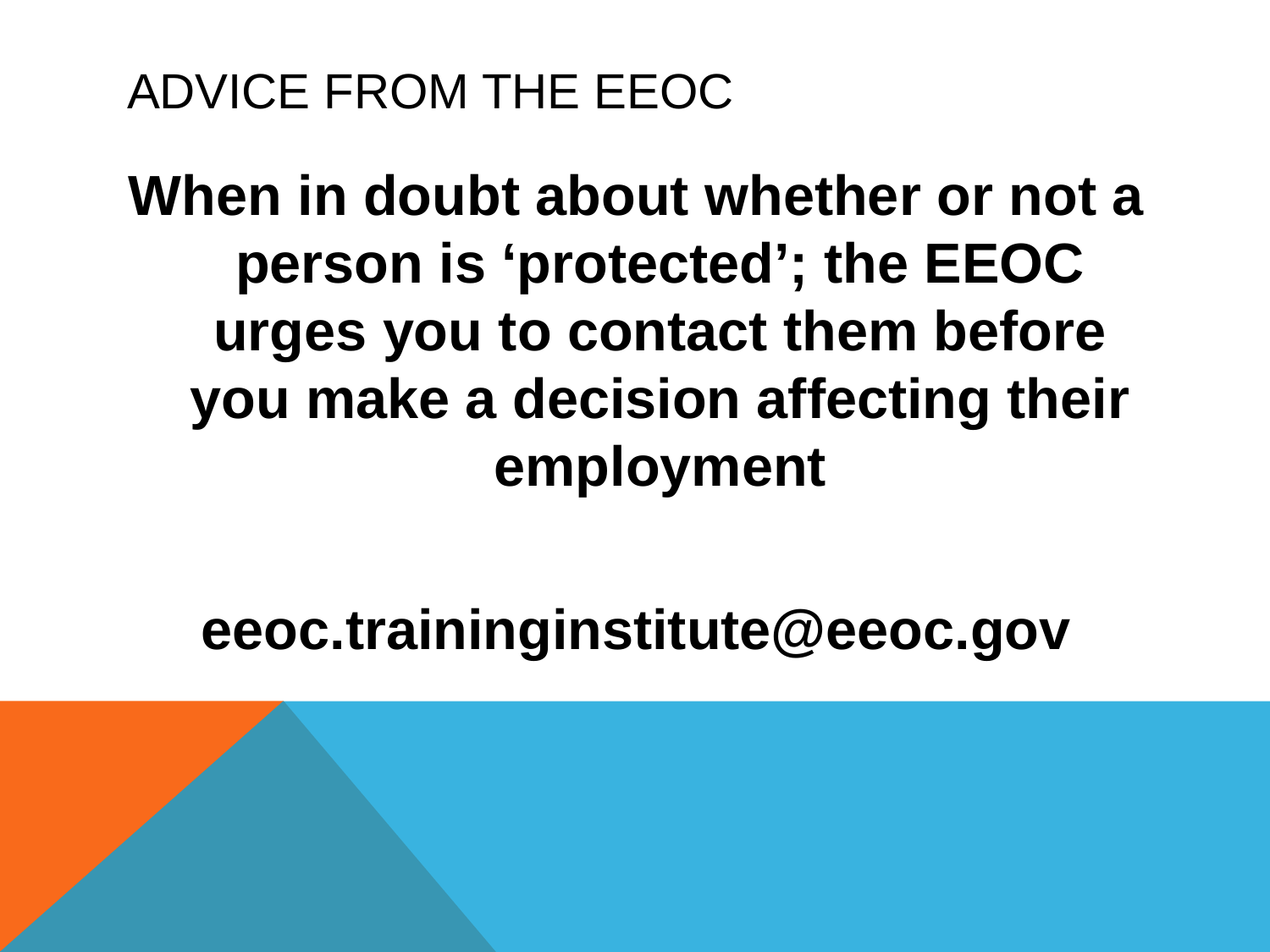

# Advice from the EEOC
When in doubt about whether or not a person is ‘protected’; the EEOC urges you to contact them before you make a decision affecting their employment

eeoc.traininginstitute@eeoc.gov